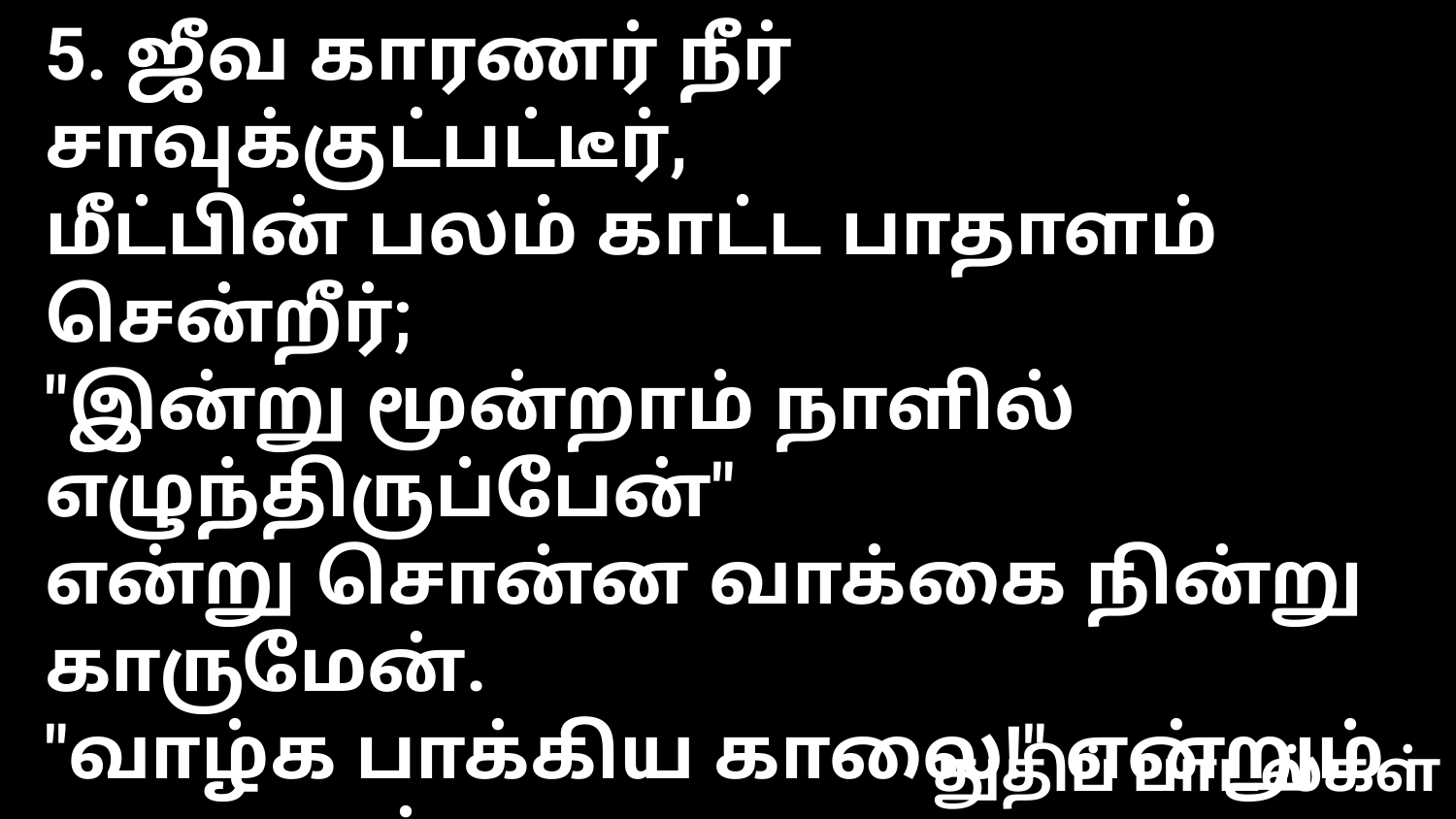

5. ஜீவ காரணர் நீர் சாவுக்குட்பட்டீர்,
மீட்பின் பலம் காட்ட பாதாளம் சென்றீர்;
"இன்று மூன்றாம் நாளில் எழுந்திருப்பேன்"
என்று சொன்ன வாக்கை நின்று காருமேன்.
"வாழ்க பாக்கிய காலை!" என்றும் கூறுவார்;
இன்று சத்துரு நாசம்! இன்றே மீட்பின் நாள்!

துதிப் பாடல்கள்